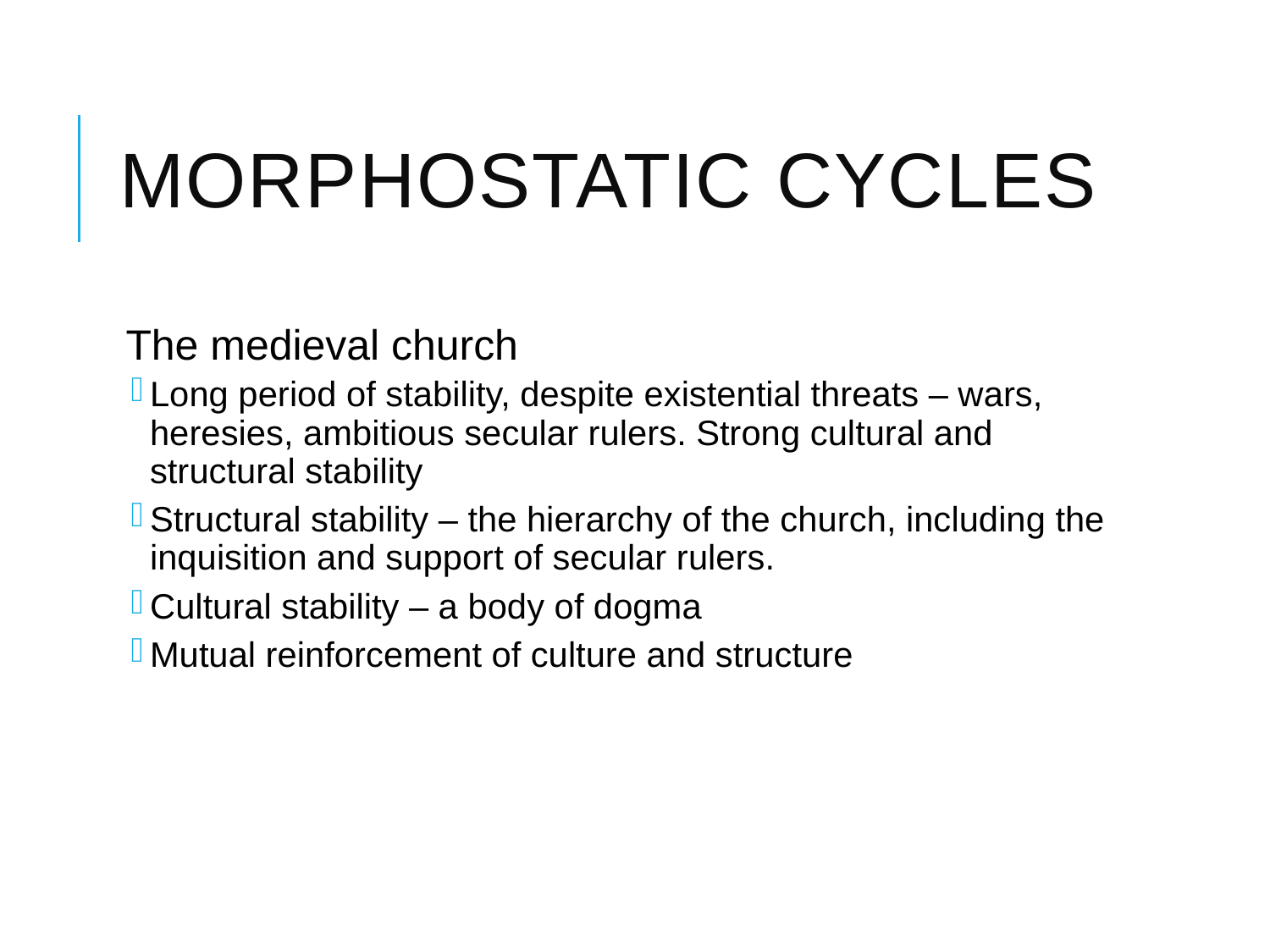

# Morphostatic cycles
The medieval church
Long period of stability, despite existential threats – wars, heresies, ambitious secular rulers. Strong cultural and structural stability
Structural stability – the hierarchy of the church, including the inquisition and support of secular rulers.
Cultural stability – a body of dogma
Mutual reinforcement of culture and structure